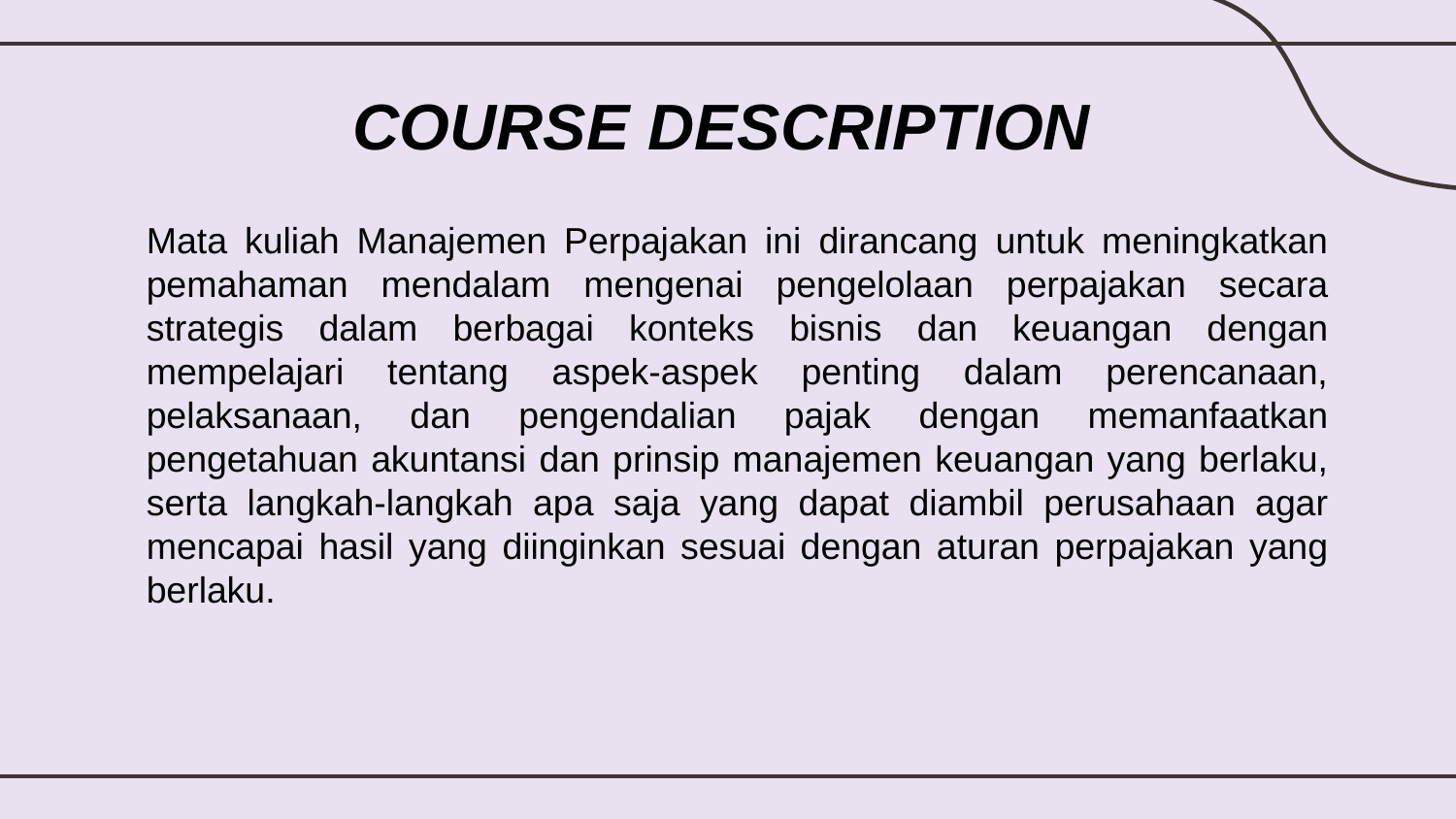

# COURSE DESCRIPTION
Mata kuliah Manajemen Perpajakan ini dirancang untuk meningkatkan pemahaman mendalam mengenai pengelolaan perpajakan secara strategis dalam berbagai konteks bisnis dan keuangan dengan mempelajari tentang aspek-aspek penting dalam perencanaan, pelaksanaan, dan pengendalian pajak dengan memanfaatkan pengetahuan akuntansi dan prinsip manajemen keuangan yang berlaku, serta langkah-langkah apa saja yang dapat diambil perusahaan agar mencapai hasil yang diinginkan sesuai dengan aturan perpajakan yang berlaku.